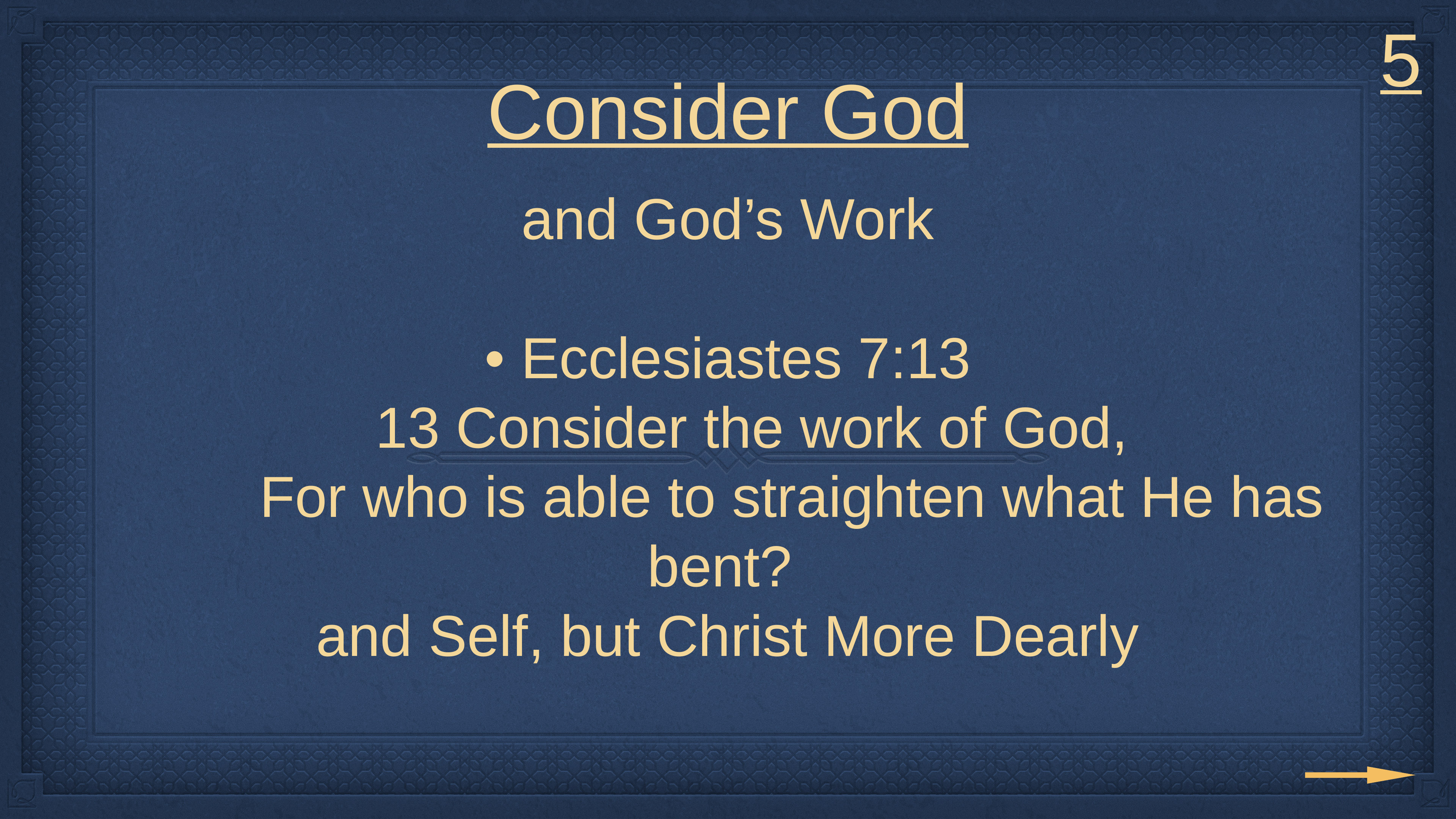

5
# Consider God
and God’s Work

• Ecclesiastes 7:13
   13 Consider the work of God,
        For who is able to straighten what He has bent?
and Self, but Christ More Dearly